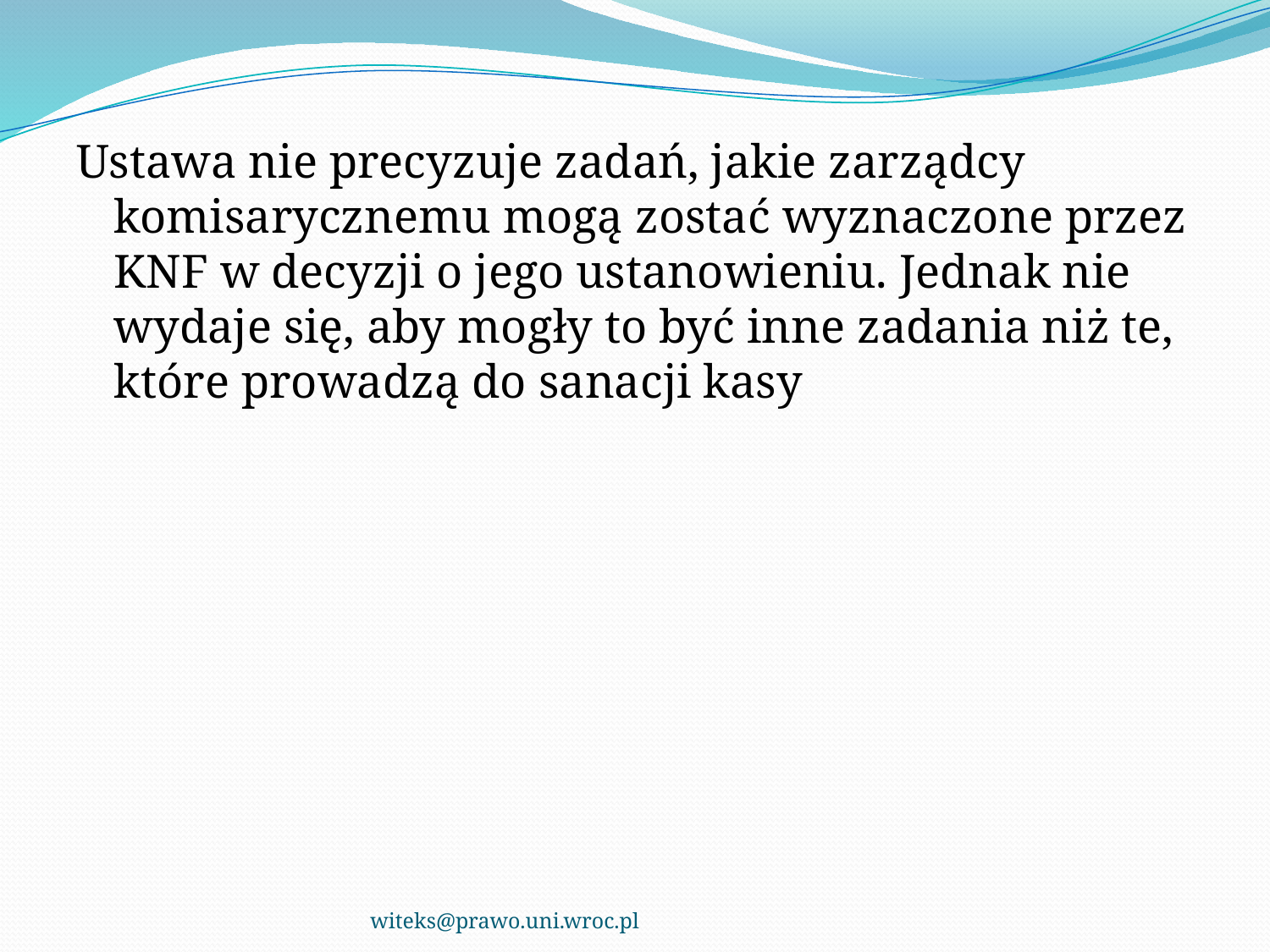

Ustawa nie precyzuje zadań, jakie zarządcy komisarycznemu mogą zostać wyznaczone przez KNF w decyzji o jego ustanowieniu. Jednak nie wydaje się, aby mogły to być inne zadania niż te, które prowadzą do sanacji kasy
witeks@prawo.uni.wroc.pl